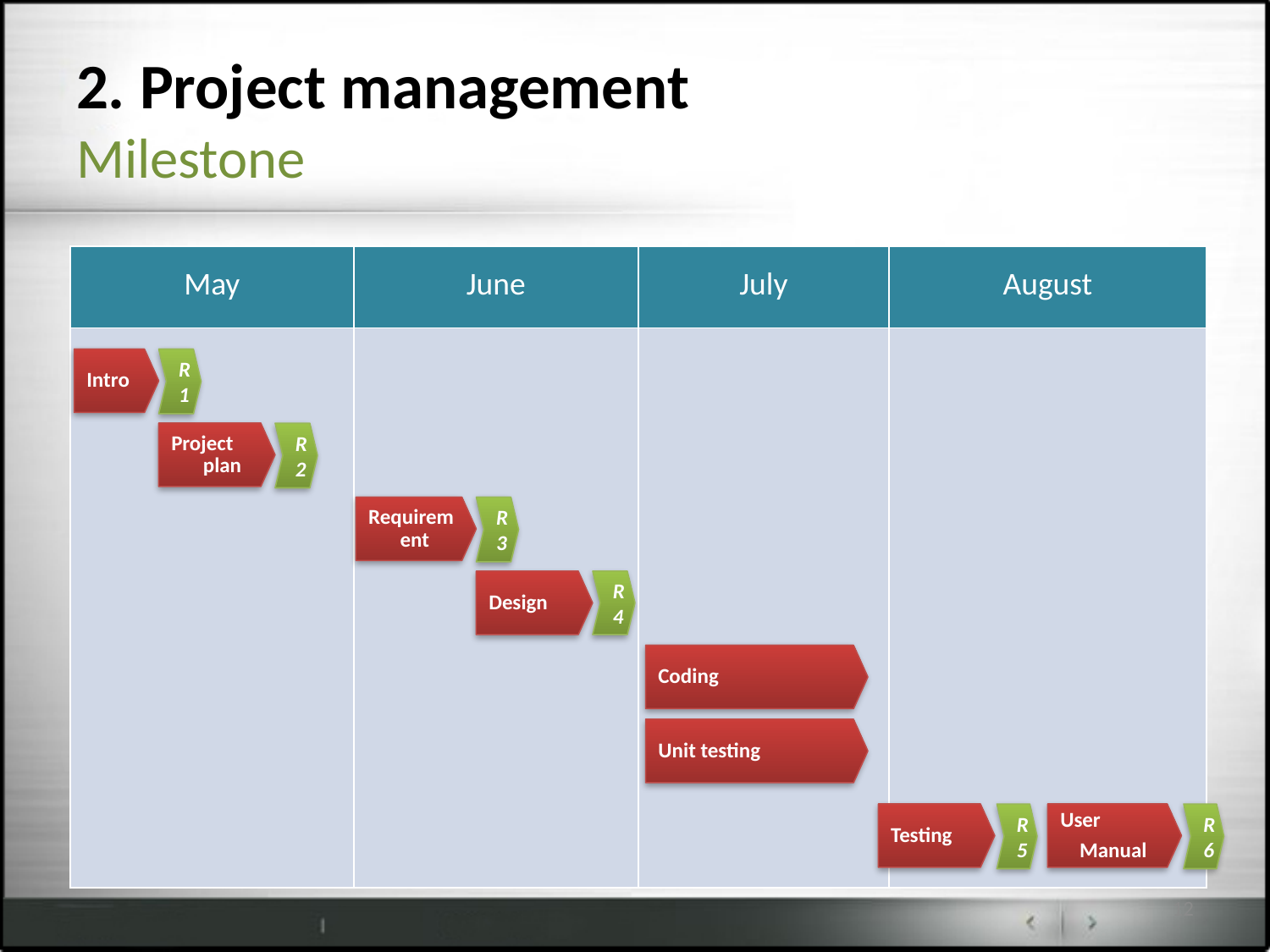

2. Project management
Milestone
| May | June | July | August |
| --- | --- | --- | --- |
|  |  |  |  |
Intro
R1
Project plan
R2
Requirement
R3
Design
R4
Coding
Unit testing
Testing
R5
User
    Manual
R6
12